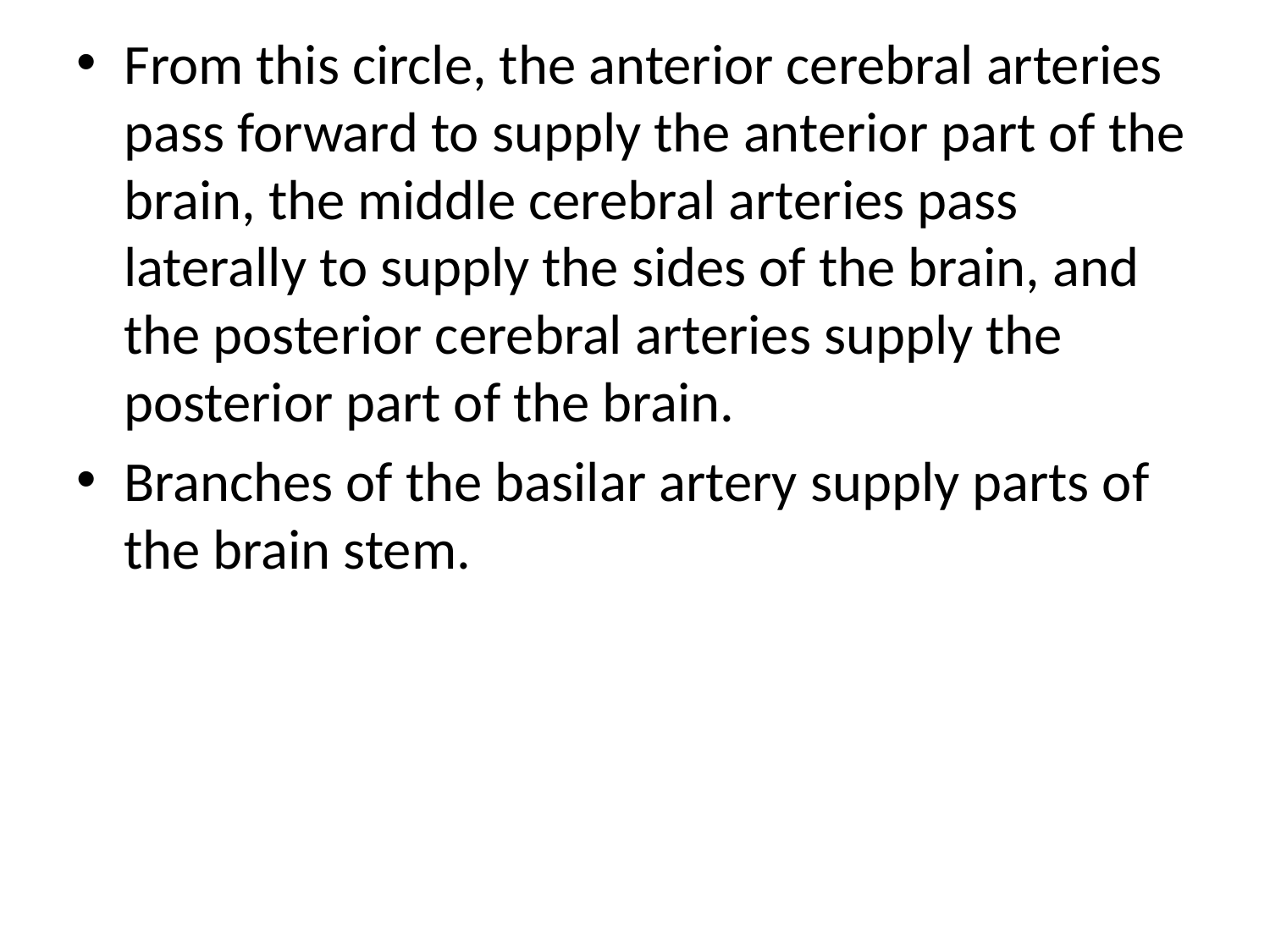

From this circle, the anterior cerebral arteries pass forward to supply the anterior part of the brain, the middle cerebral arteries pass laterally to supply the sides of the brain, and the posterior cerebral arteries supply the posterior part of the brain.
Branches of the basilar artery supply parts of the brain stem.